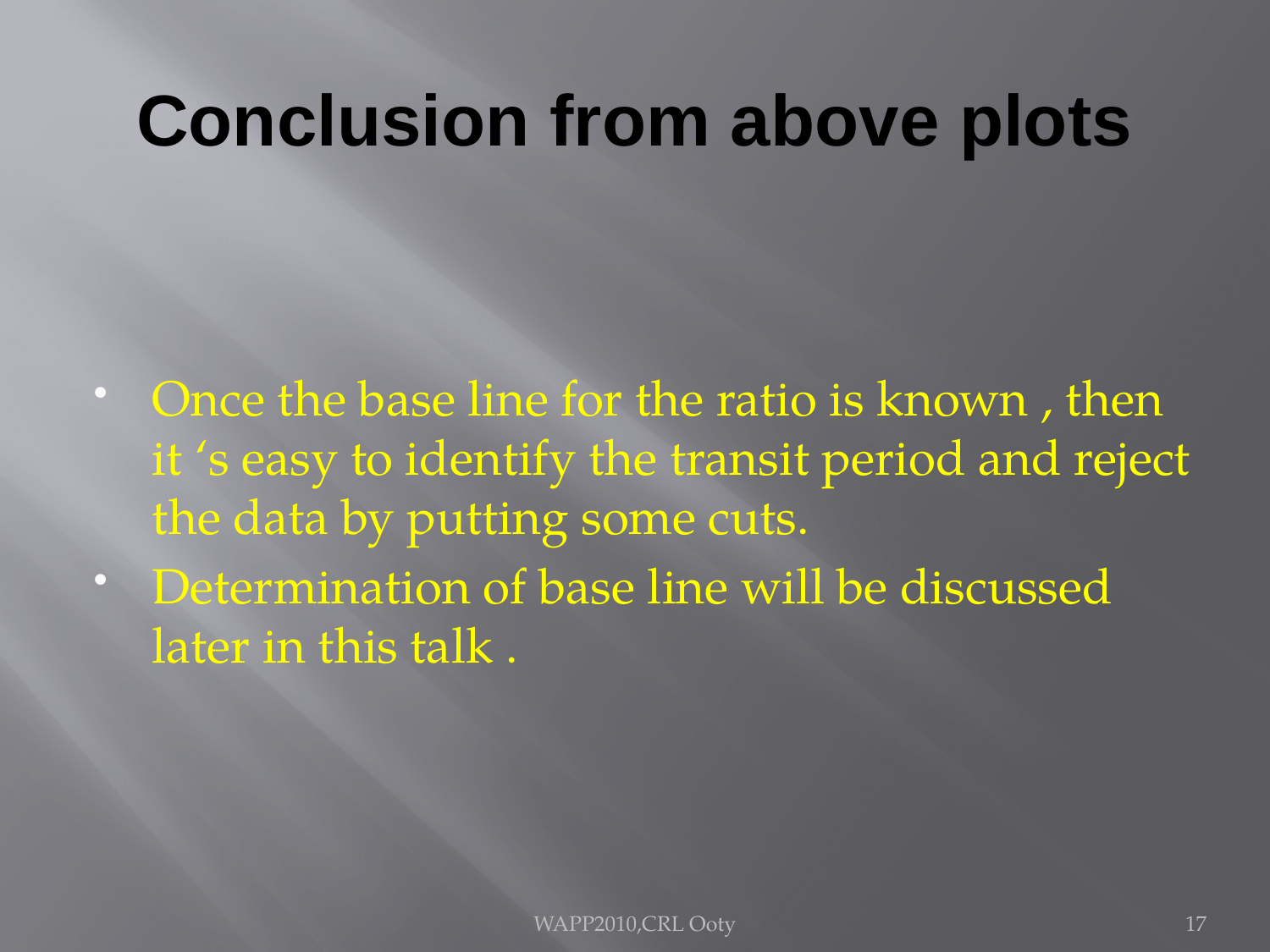

# Conclusion from above plots

Once the base line for the ratio is known , then it ‘s easy to identify the transit period and reject the data by putting some cuts.
Determination of base line will be discussed later in this talk .
WAPP2010,CRL Ooty
17